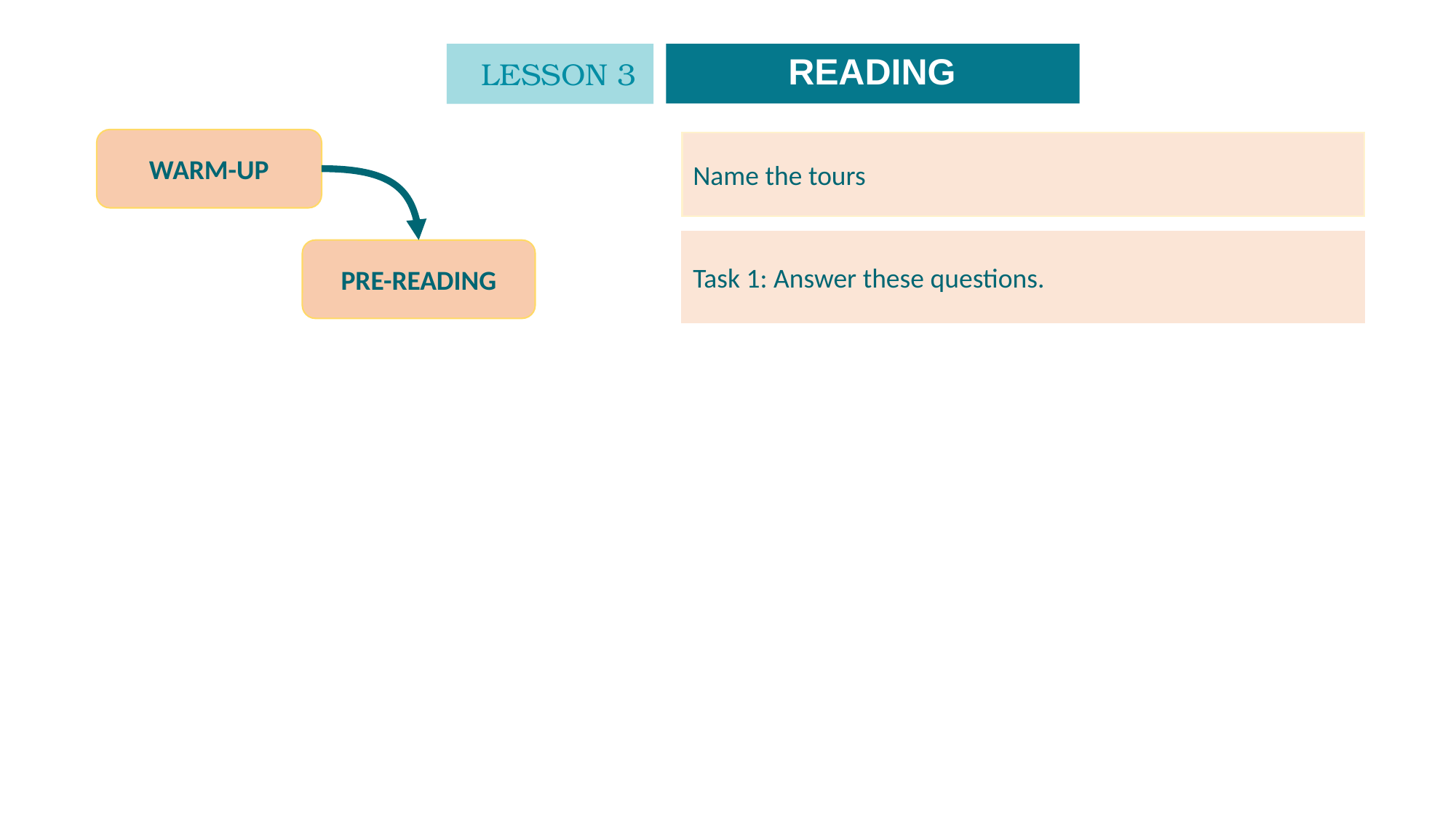

READING

LESSON 3
WARM-UP
Name the tours
Task 1: Answer these questions.
PRE-READING